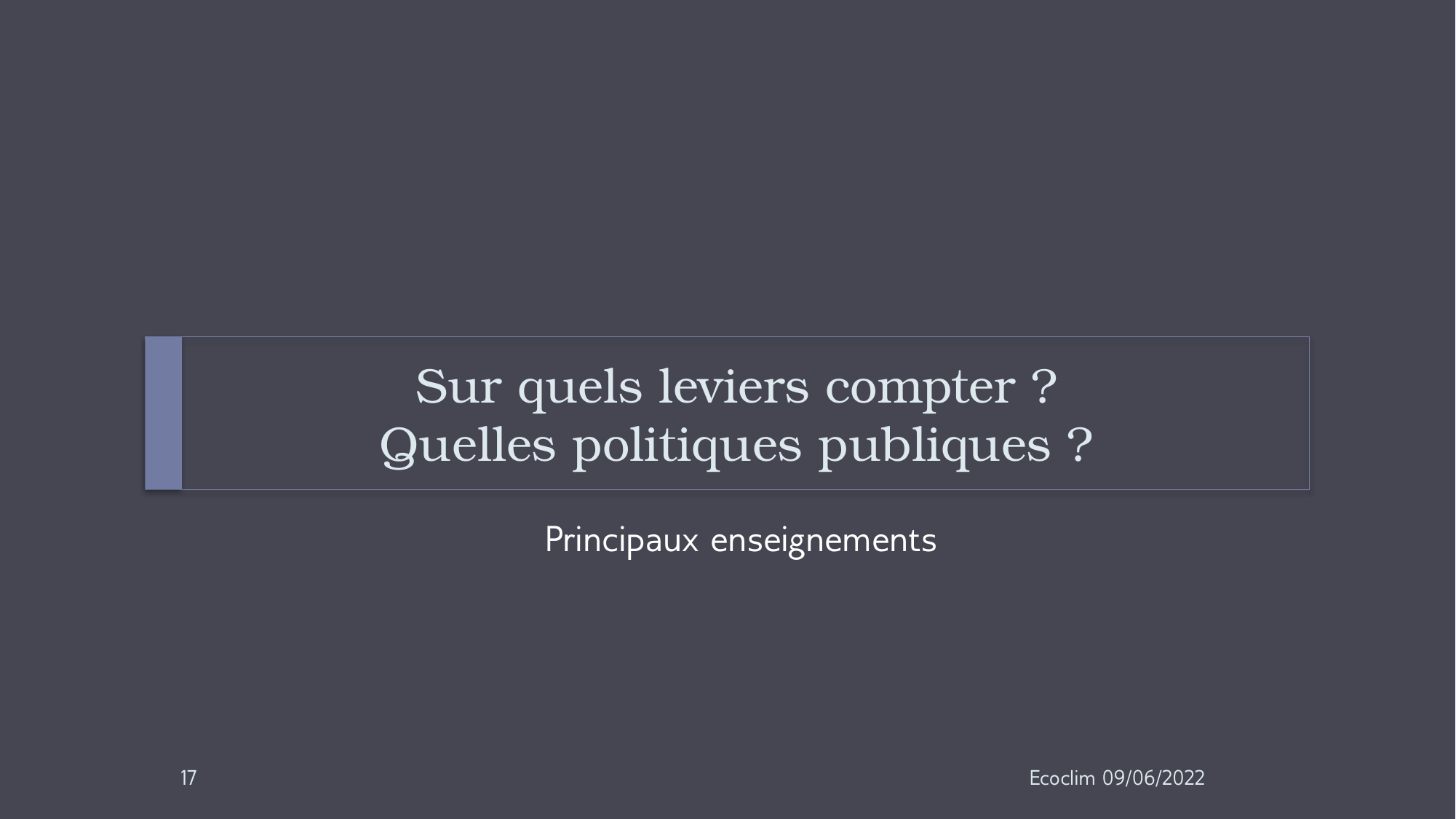

# Sur quels leviers compter ? Quelles politiques publiques ?
Principaux enseignements
17
Ecoclim 09/06/2022